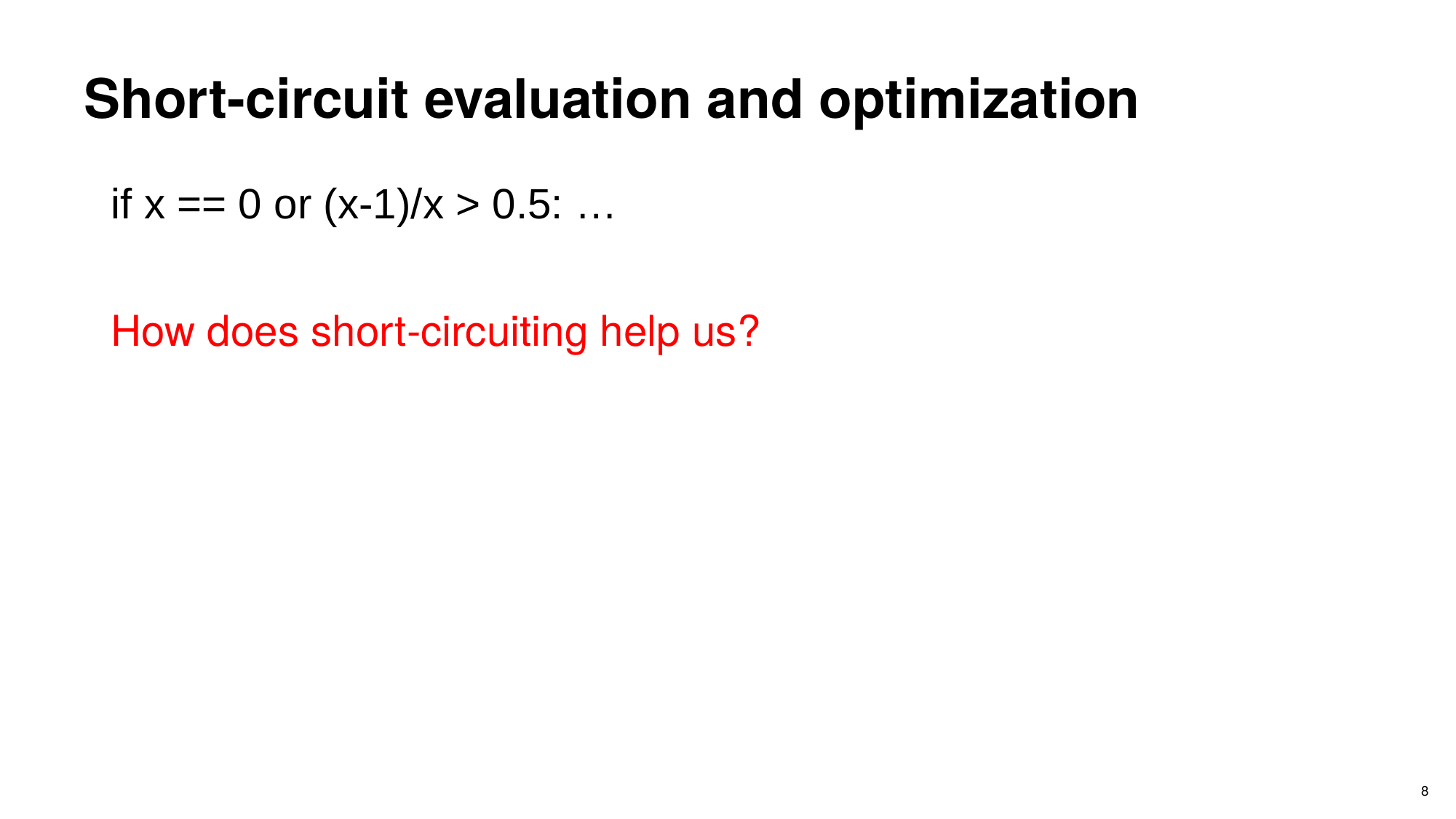

Short-circuit evaluation and optimization
if x == 0 or (x-1)/x > 0.5: …

How does short-circuiting help us?
8